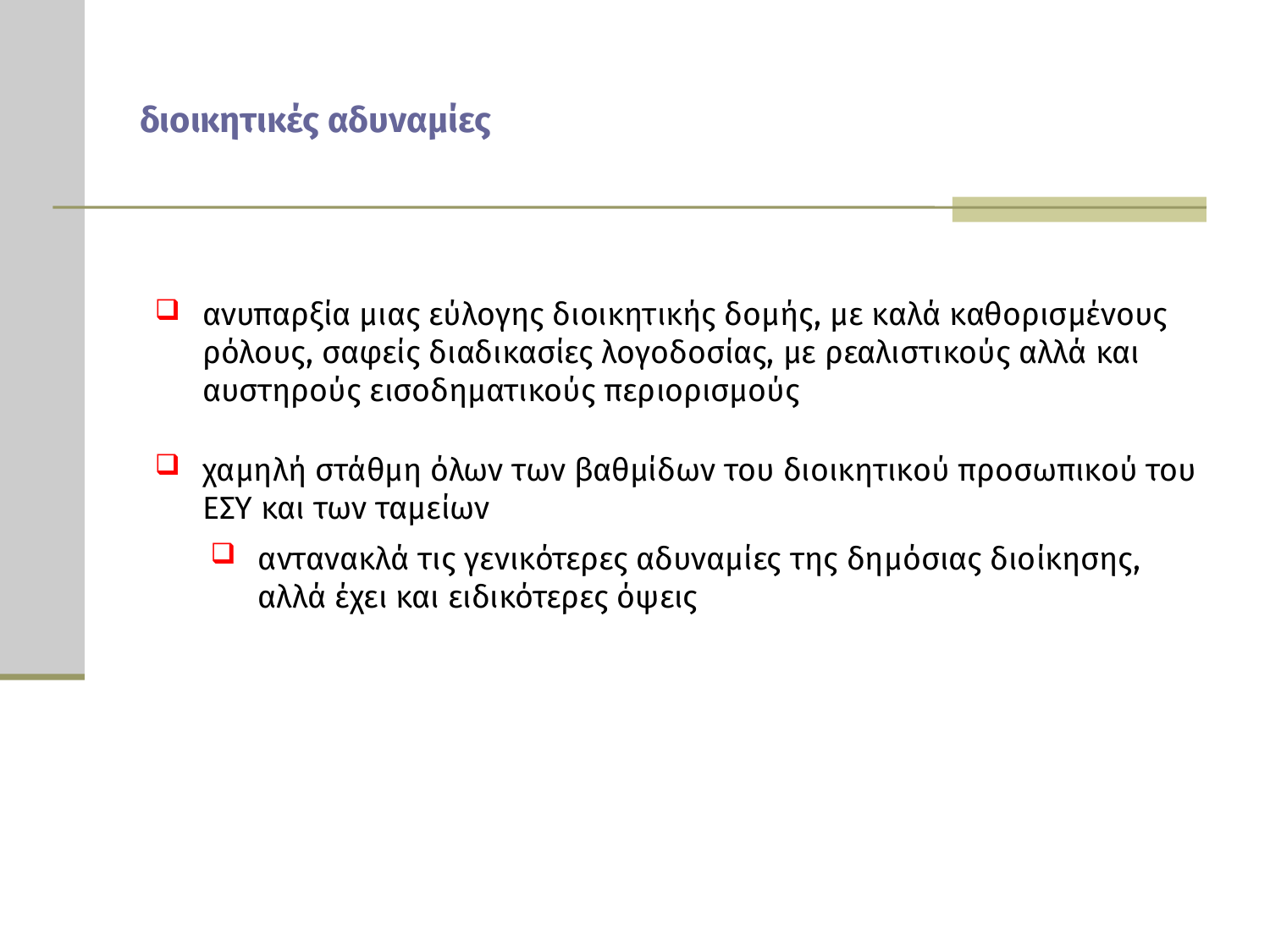

# διοικητικές αδυναμίες

ανυπαρξία μιας εύλογης διοικητικής δομής, με καλά καθορισμένους ρόλους, σαφείς διαδικασίες λογοδοσίας, με ρεαλιστικούς αλλά και αυστηρούς εισοδηματικούς περιορισμούς

χαμηλή στάθμη όλων των βαθμίδων του διοικητικού προσωπικού του ΕΣΥ και των ταμείων
αντανακλά τις γενικότερες αδυναμίες της δημόσιας διοίκησης, αλλά έχει και ειδικότερες όψεις